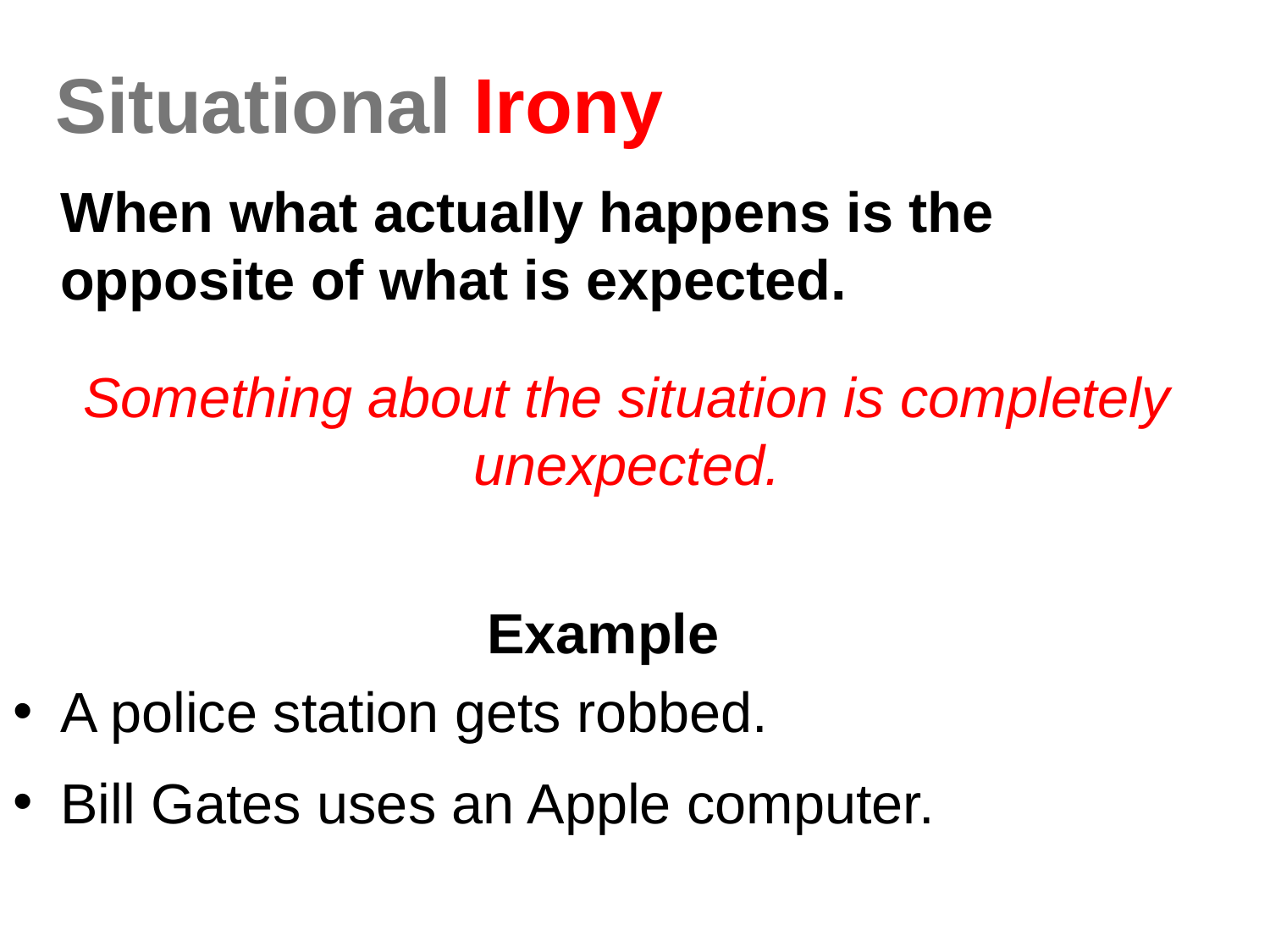

# Situational Irony
	When what actually happens is the opposite of what is expected.

	Something about the situation is completely unexpected.

Example
A police station gets robbed.

Bill Gates uses an Apple computer.